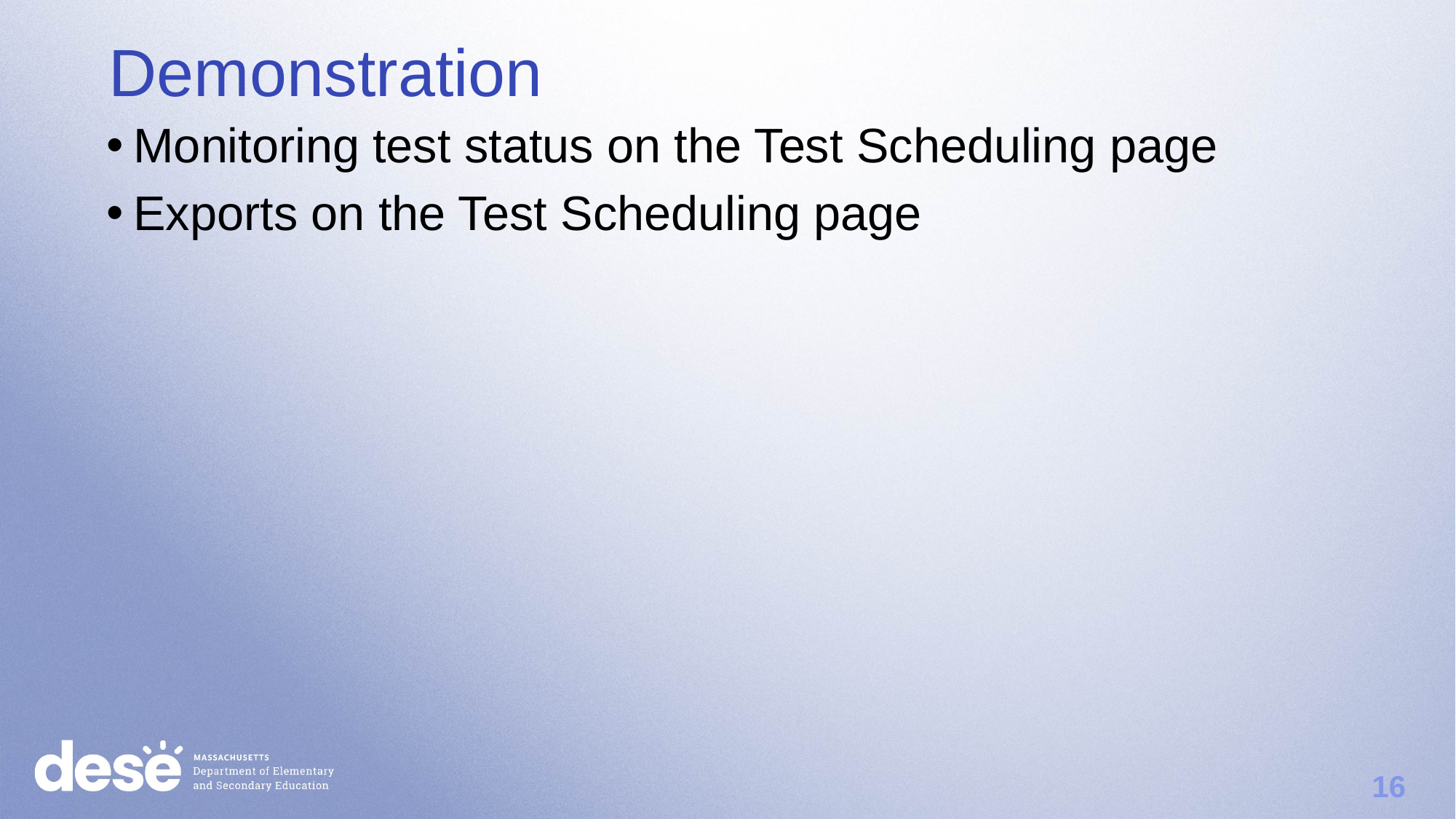

Demonstration
Monitoring test status on the Test Scheduling page
Exports on the Test Scheduling page